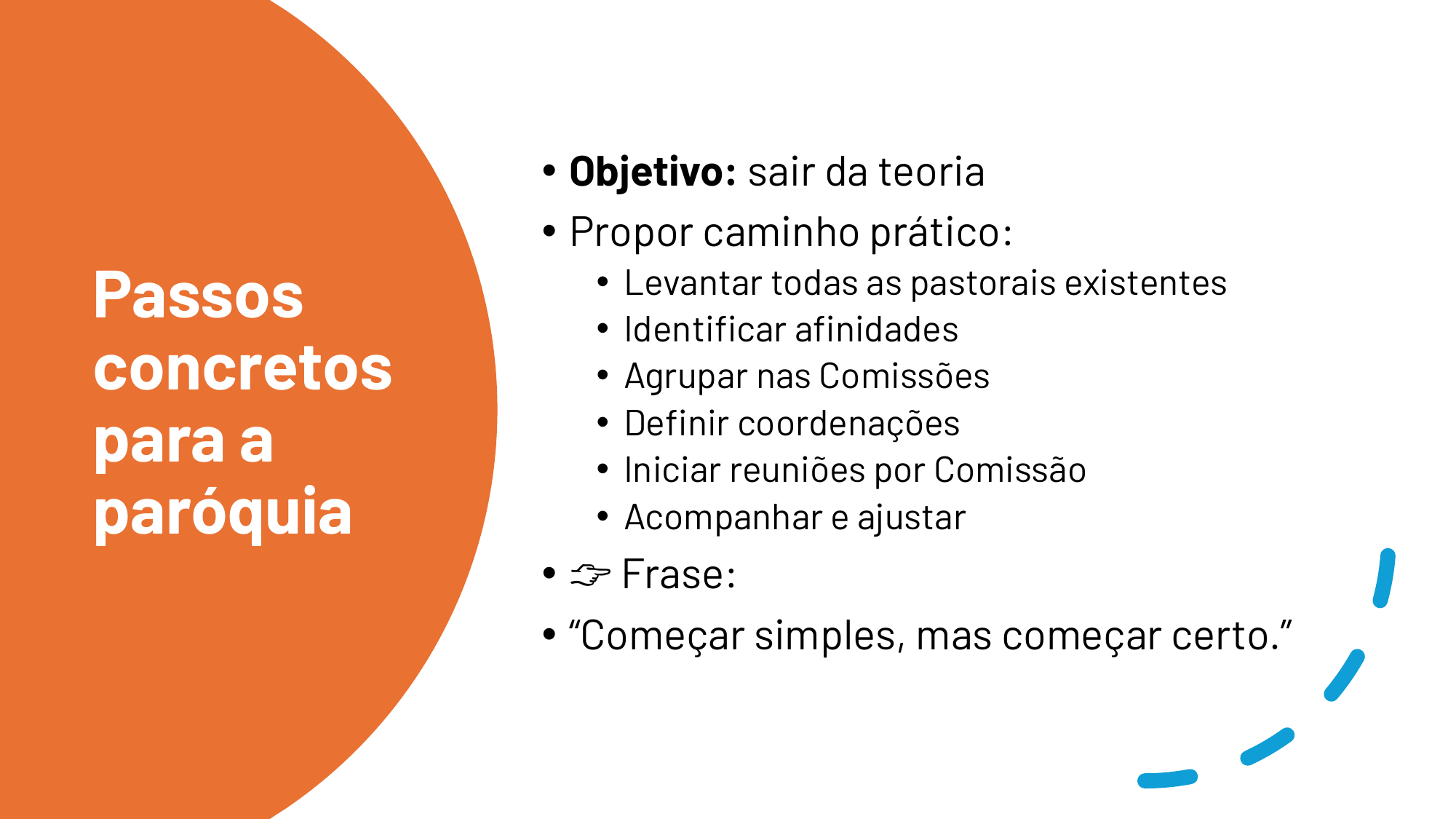

Objetivo: sair da teoria
Propor caminho prático:
Levantar todas as pastorais existentes
Identificar afinidades
Agrupar nas Comissões
Definir coordenações
Iniciar reuniões por Comissão
Acompanhar e ajustar
👉 Frase:
“Começar simples, mas começar certo.”
# Passos concretos para a paróquia